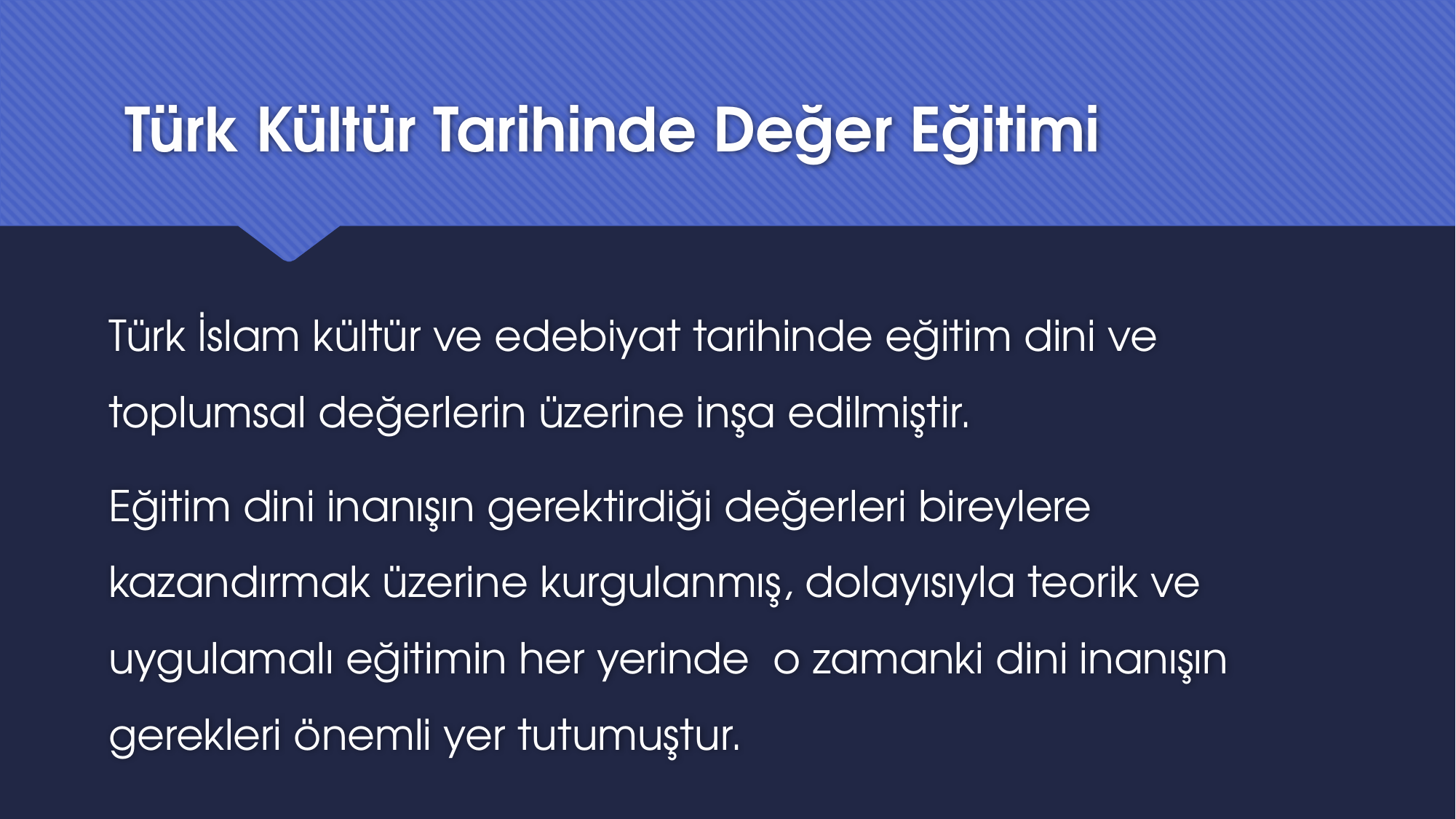

# Türk Kültür Tarihinde Değer Eğitimi
Türk İslam kültür ve edebiyat tarihinde eğitim dini ve toplumsal değerlerin üzerine inşa edilmiştir.
Eğitim dini inanışın gerektirdiği değerleri bireylere kazandırmak üzerine kurgulanmış, dolayısıyla teorik ve uygulamalı eğitimin her yerinde  o zamanki dini inanışın gerekleri önemli yer tutumuştur.